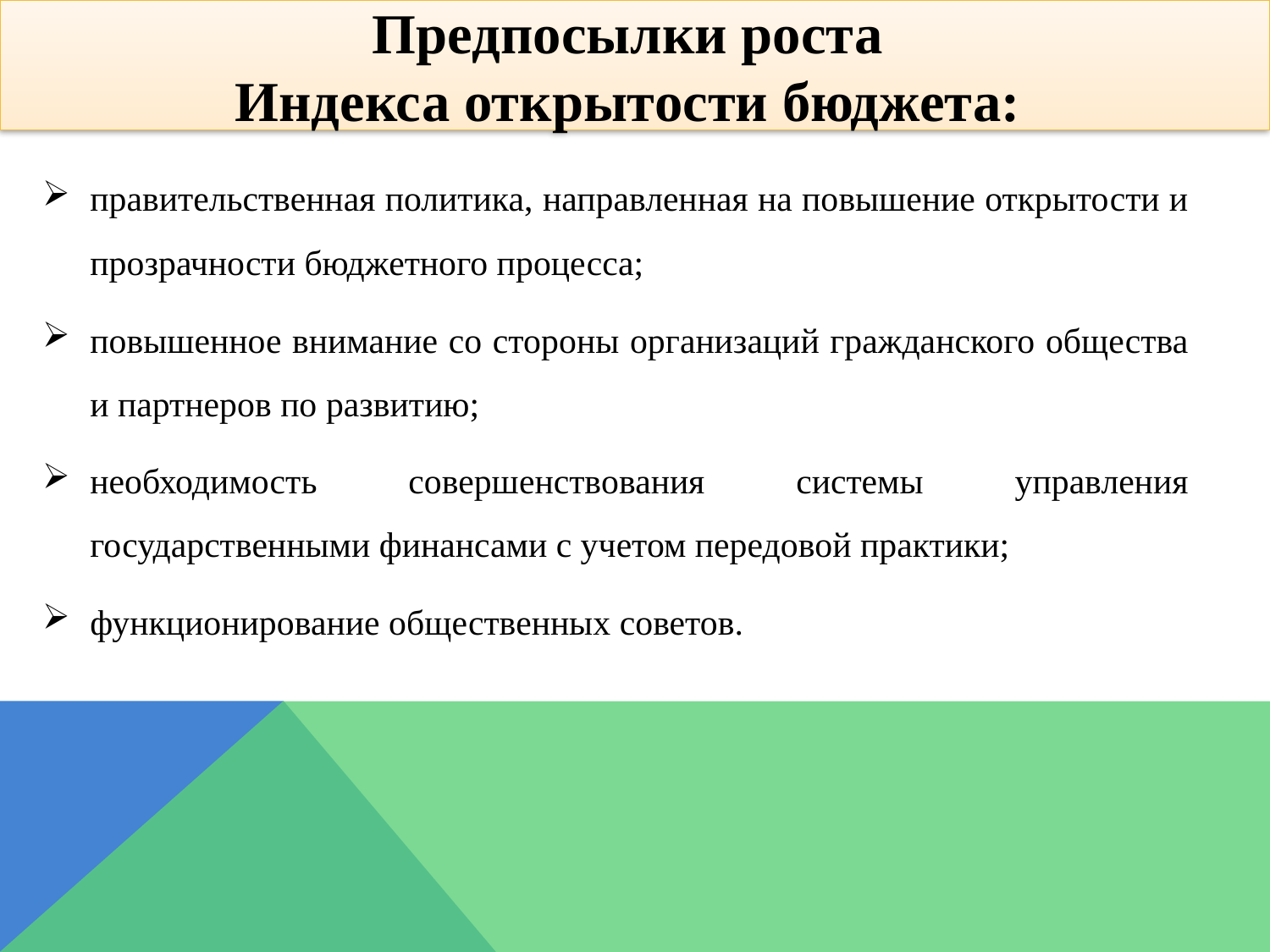

Предпосылки роста
Индекса открытости бюджета:
правительственная политика, направленная на повышение открытости и прозрачности бюджетного процесса;
повышенное внимание со стороны организаций гражданского общества и партнеров по развитию;
необходимость совершенствования системы управления государственными финансами с учетом передовой практики;
функционирование общественных советов.